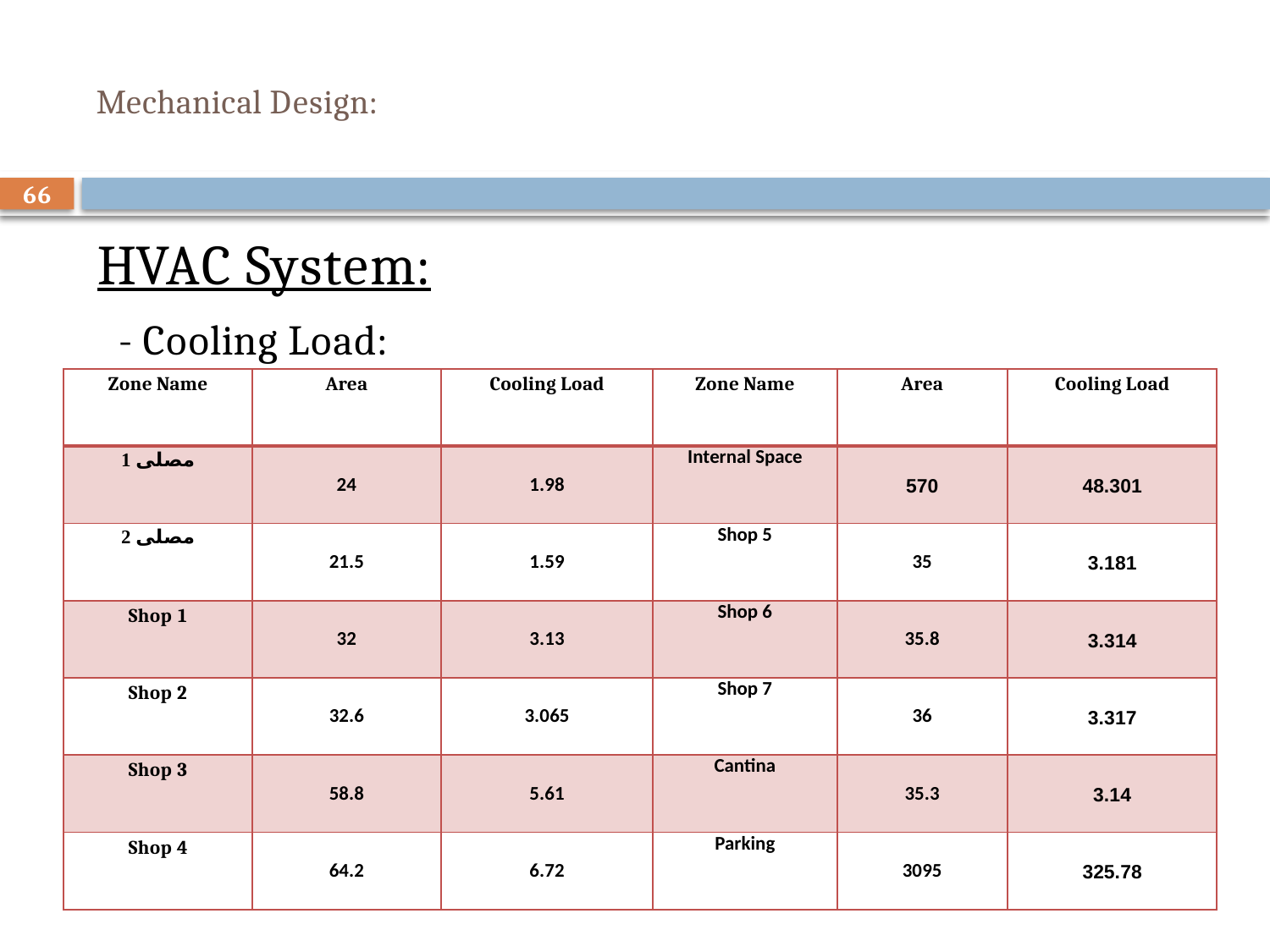

# Mechanical Design:
66
HVAC System:
- Cooling Load:
| Zone Name | Area | Cooling Load | Zone Name | Area | Cooling Load |
| --- | --- | --- | --- | --- | --- |
| مصلى 1 | 24 | 1.98 | Internal Space | 570 | 48.301 |
| مصلى 2 | 21.5 | 1.59 | Shop 5 | 35 | 3.181 |
| Shop 1 | 32 | 3.13 | Shop 6 | 35.8 | 3.314 |
| Shop 2 | 32.6 | 3.065 | Shop 7 | 36 | 3.317 |
| Shop 3 | 58.8 | 5.61 | Cantina | 35.3 | 3.14 |
| Shop 4 | 64.2 | 6.72 | Parking | 3095 | 325.78 |